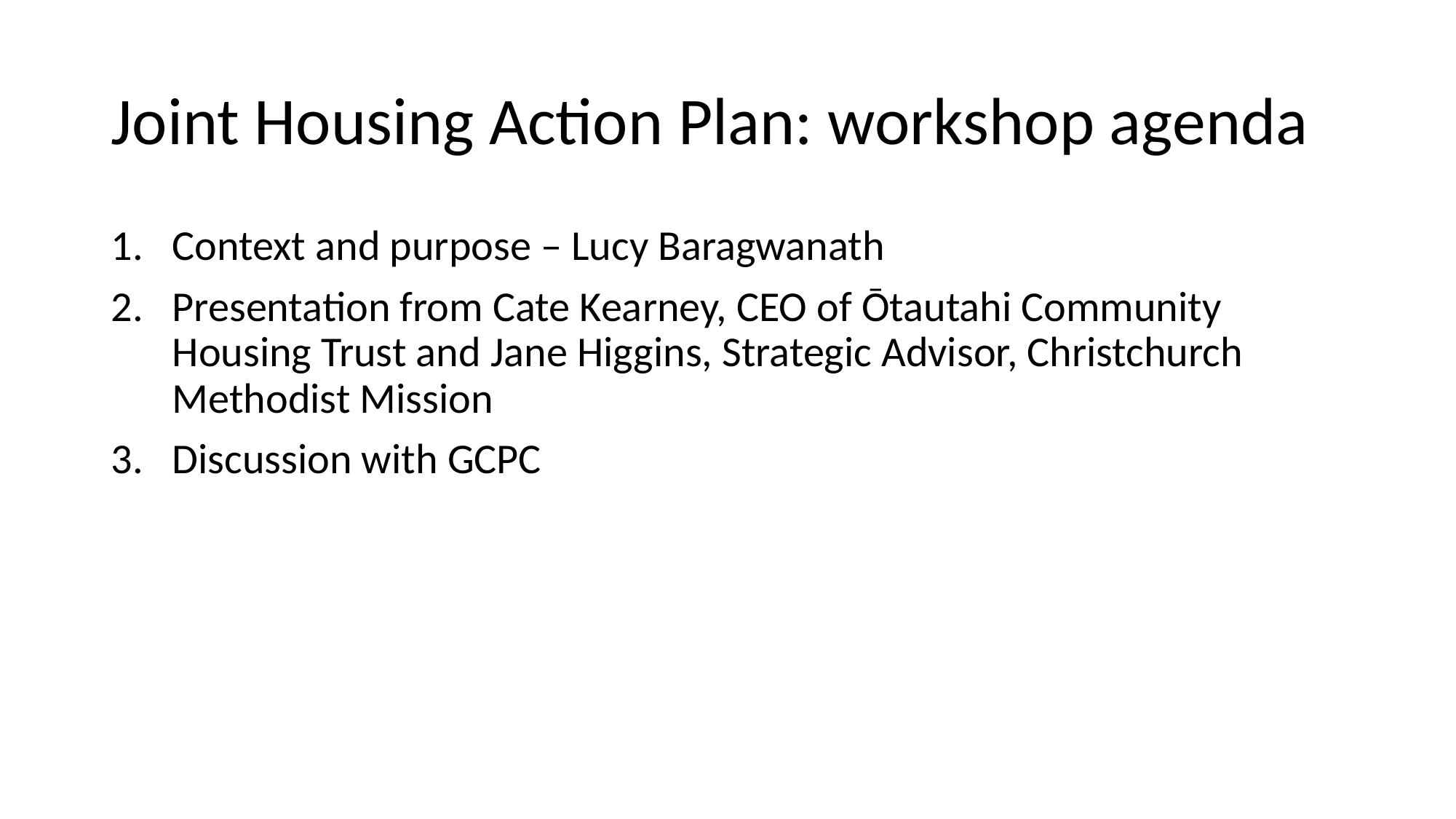

# Joint Housing Action Plan: workshop agenda
Context and purpose – Lucy Baragwanath
Presentation from Cate Kearney, CEO of Ōtautahi Community Housing Trust and Jane Higgins, Strategic Advisor, Christchurch Methodist Mission
Discussion with GCPC